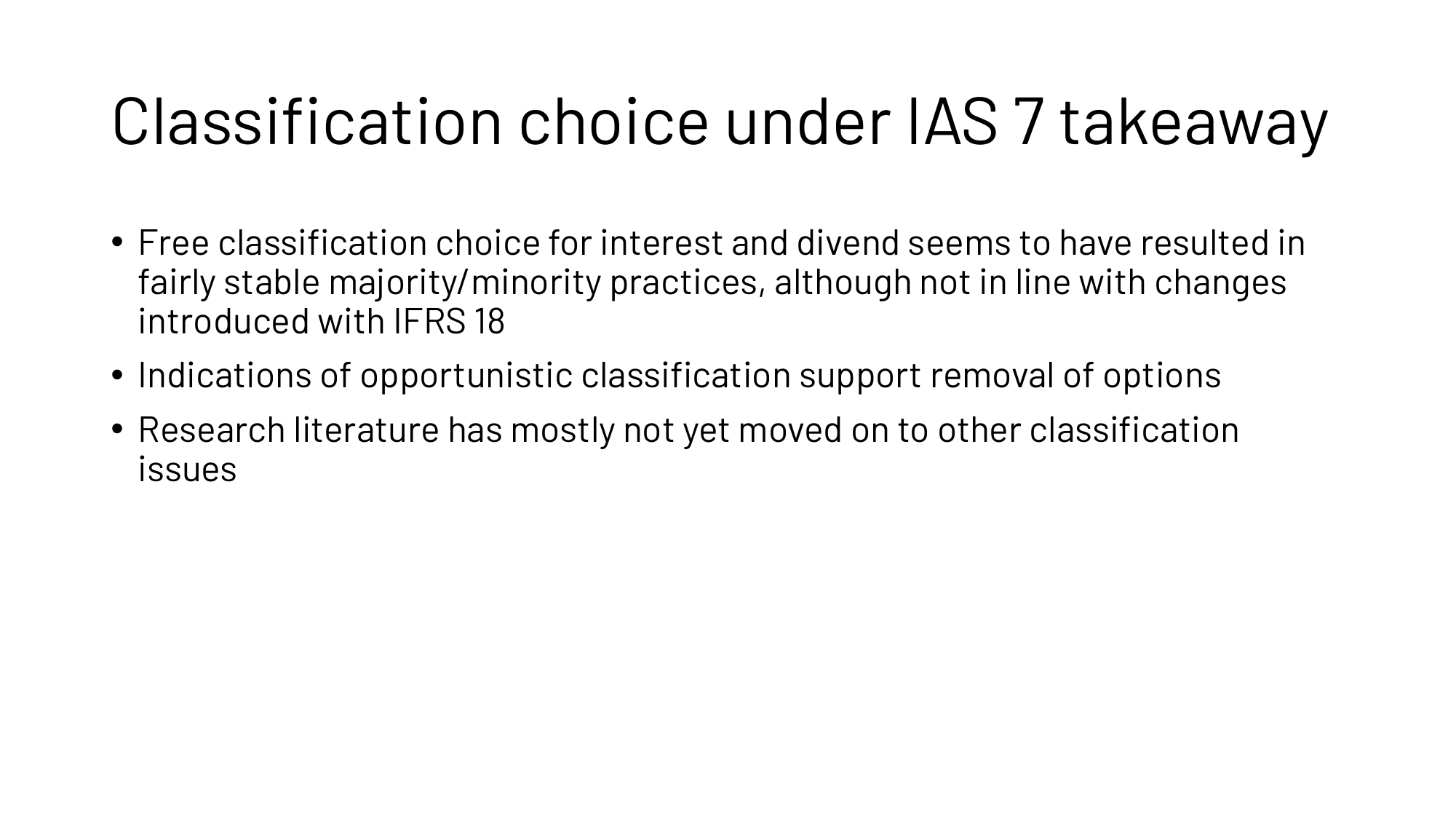

# Classification choice under IAS 7 takeaway
Free classification choice for interest and divend seems to have resulted in fairly stable majority/minority practices, although not in line with changes introduced with IFRS 18
Indications of opportunistic classification support removal of options
Research literature has mostly not yet moved on to other classification issues